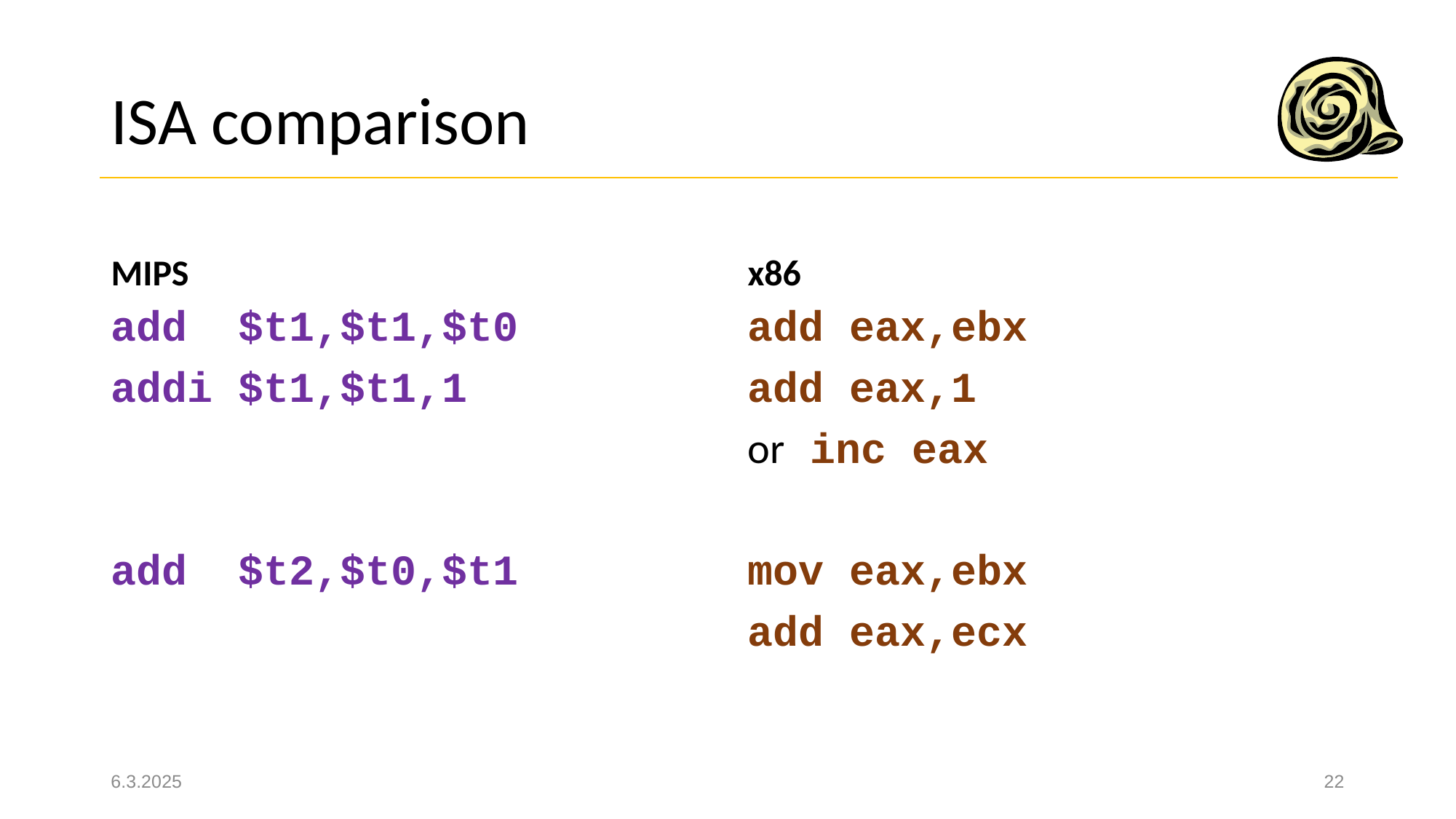

# ISA comparison
MIPS
x86
add  $t1,$t1,$t0
addi $t1,$t1,1

add  $t2,$t0,$t1
add eax,ebx
add eax,1
or inc eax

mov eax,ebx
add eax,ecx
6.3.2025
22